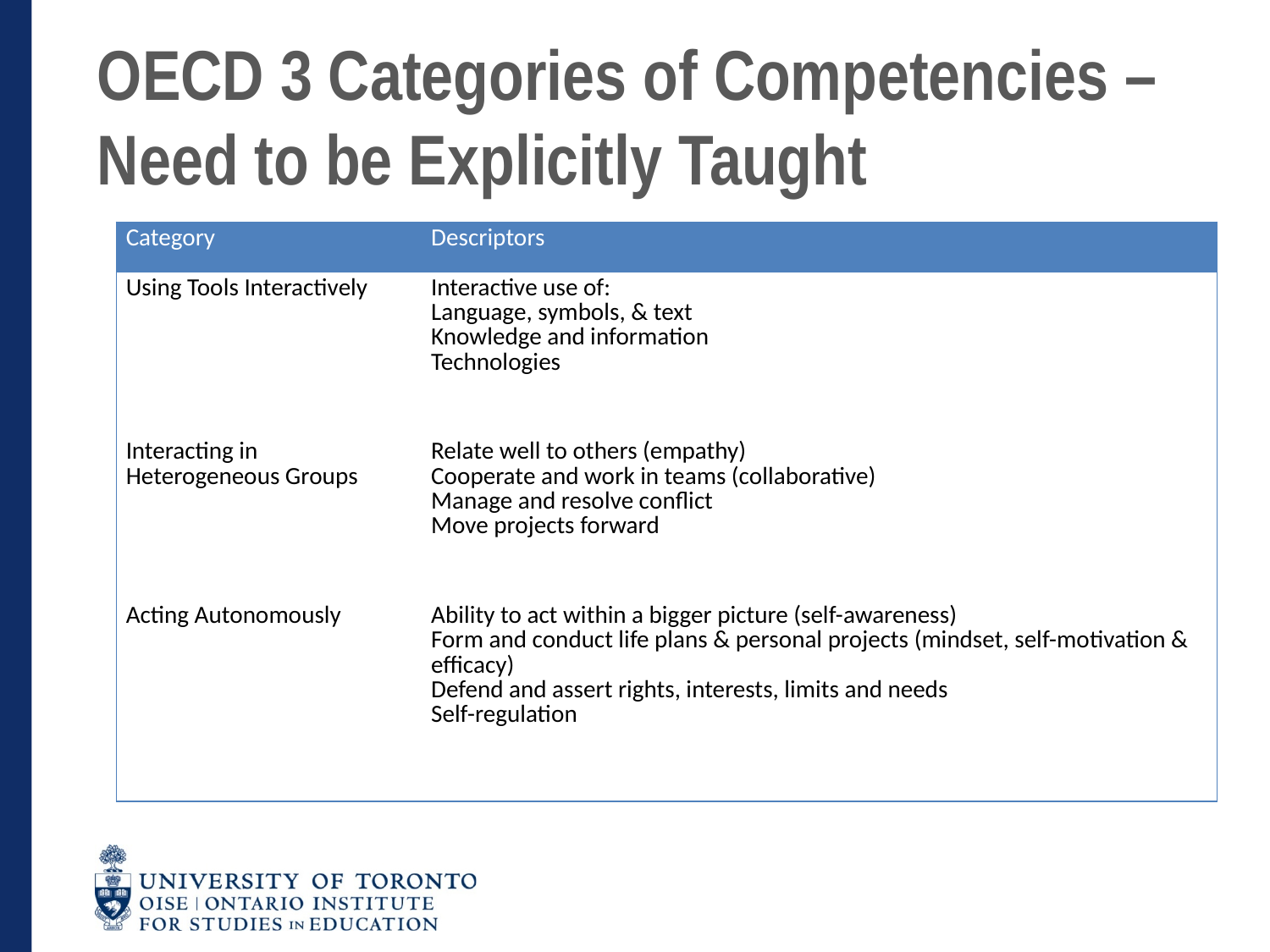

# OECD 3 Categories of Competencies –Need to be Explicitly Taught
| Category | Descriptors |
| --- | --- |
| Using Tools Interactively | Interactive use of: Language, symbols, & text Knowledge and information Technologies |
| Interacting in Heterogeneous Groups | Relate well to others (empathy) Cooperate and work in teams (collaborative) Manage and resolve conflict Move projects forward |
| Acting Autonomously | Ability to act within a bigger picture (self-awareness) Form and conduct life plans & personal projects (mindset, self-motivation & efficacy) Defend and assert rights, interests, limits and needs Self-regulation |